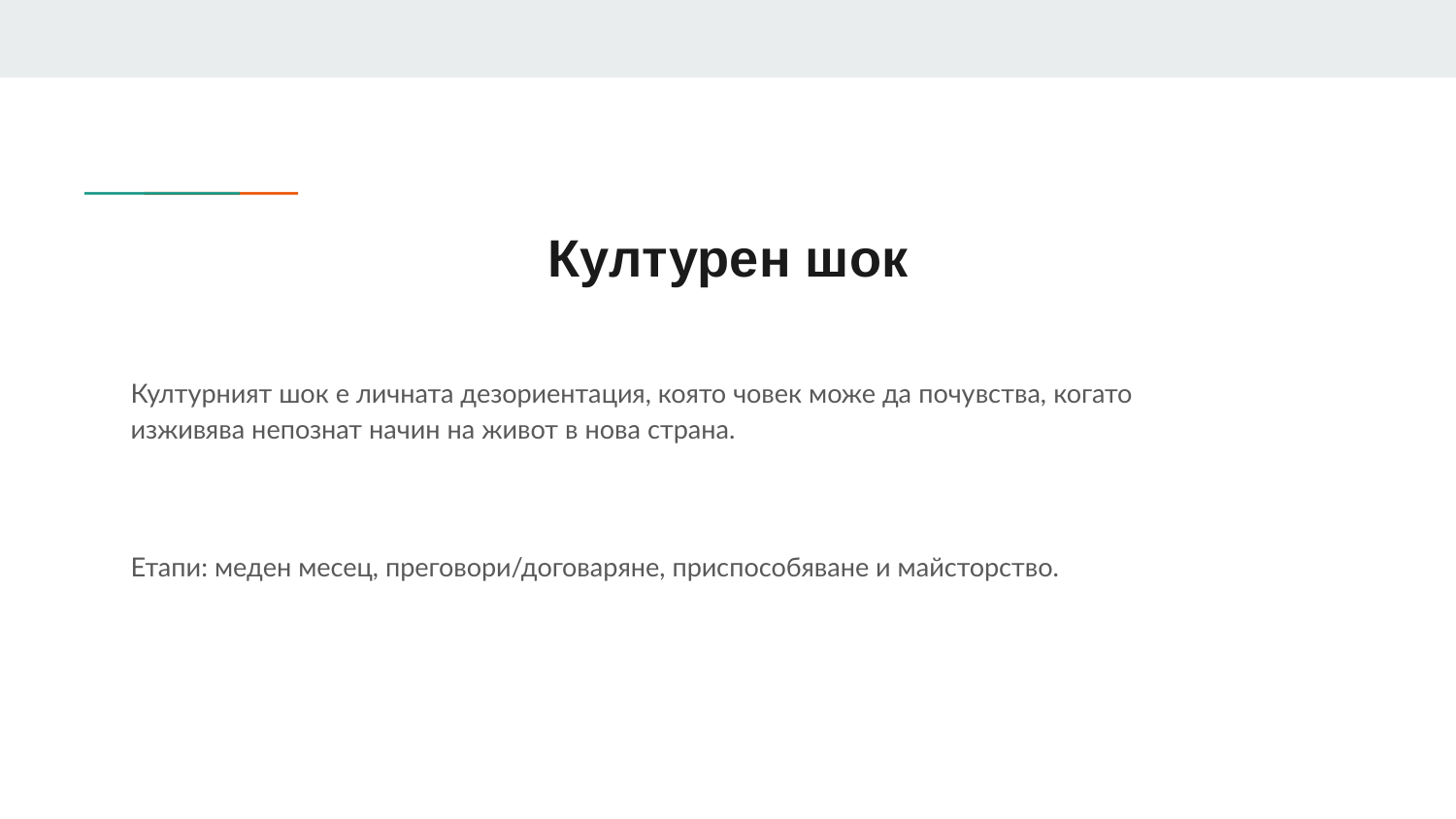

# Културен шок
Културният шок е личната дезориентация, която човек може да почувства, когато
изживява непознат начин на живот в нова страна.

Етапи: меден месец, преговори/договаряне, приспособяване и майсторство.